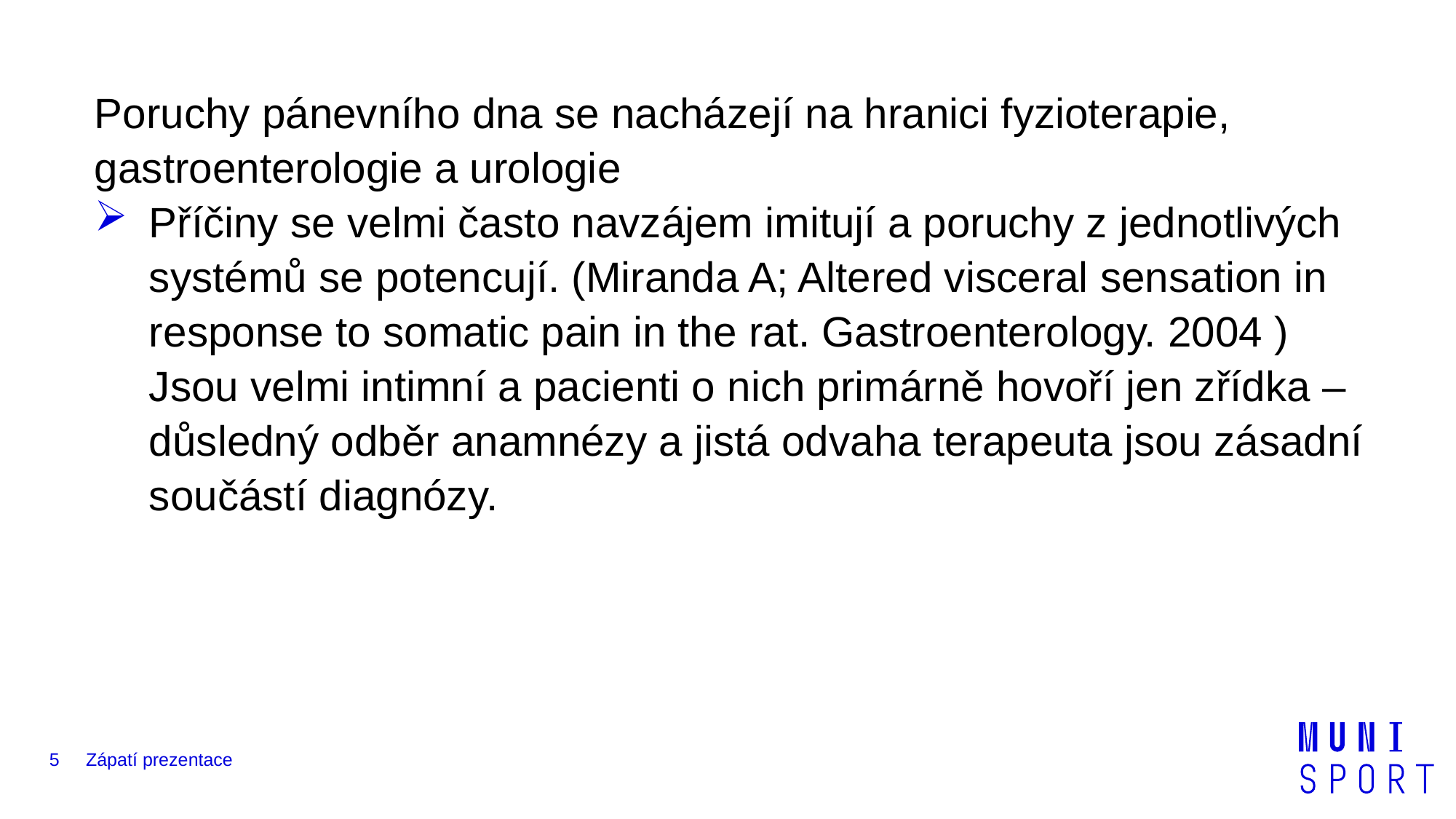

Poruchy pánevního dna se nacházejí na hranici fyzioterapie, gastroenterologie a urologie
Příčiny se velmi často navzájem imitují a poruchy z jednotlivých systémů se potencují. (Miranda A; Altered visceral sensation in response to somatic pain in the rat. Gastroenterology. 2004 ) Jsou velmi intimní a pacienti o nich primárně hovoří jen zřídka – důsledný odběr anamnézy a jistá odvaha terapeuta jsou zásadní součástí diagnózy.
5
Zápatí prezentace